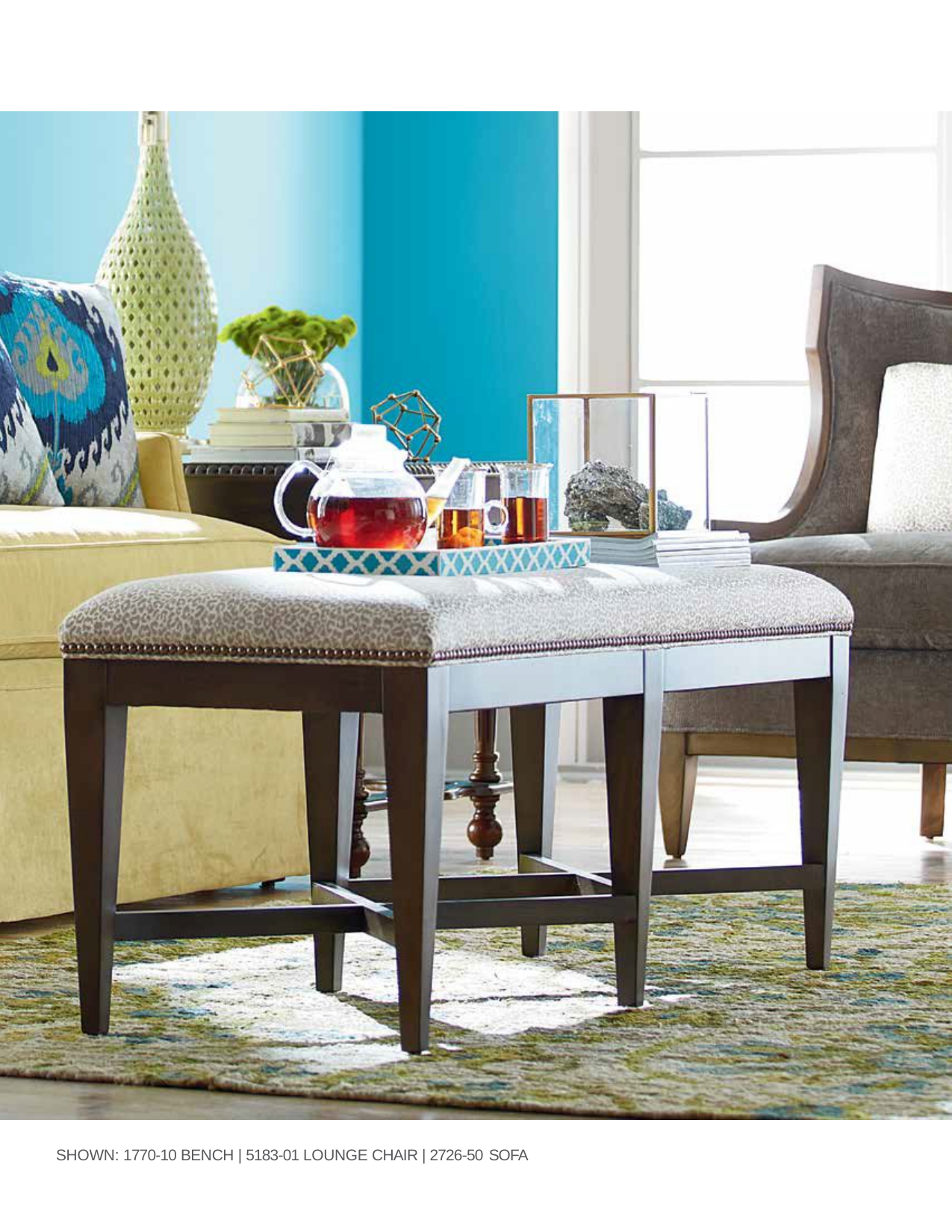

SHOWN: 1770-10 BENCH | 5183-01 LOUNGE CHAIR | 2726-50 SOFA